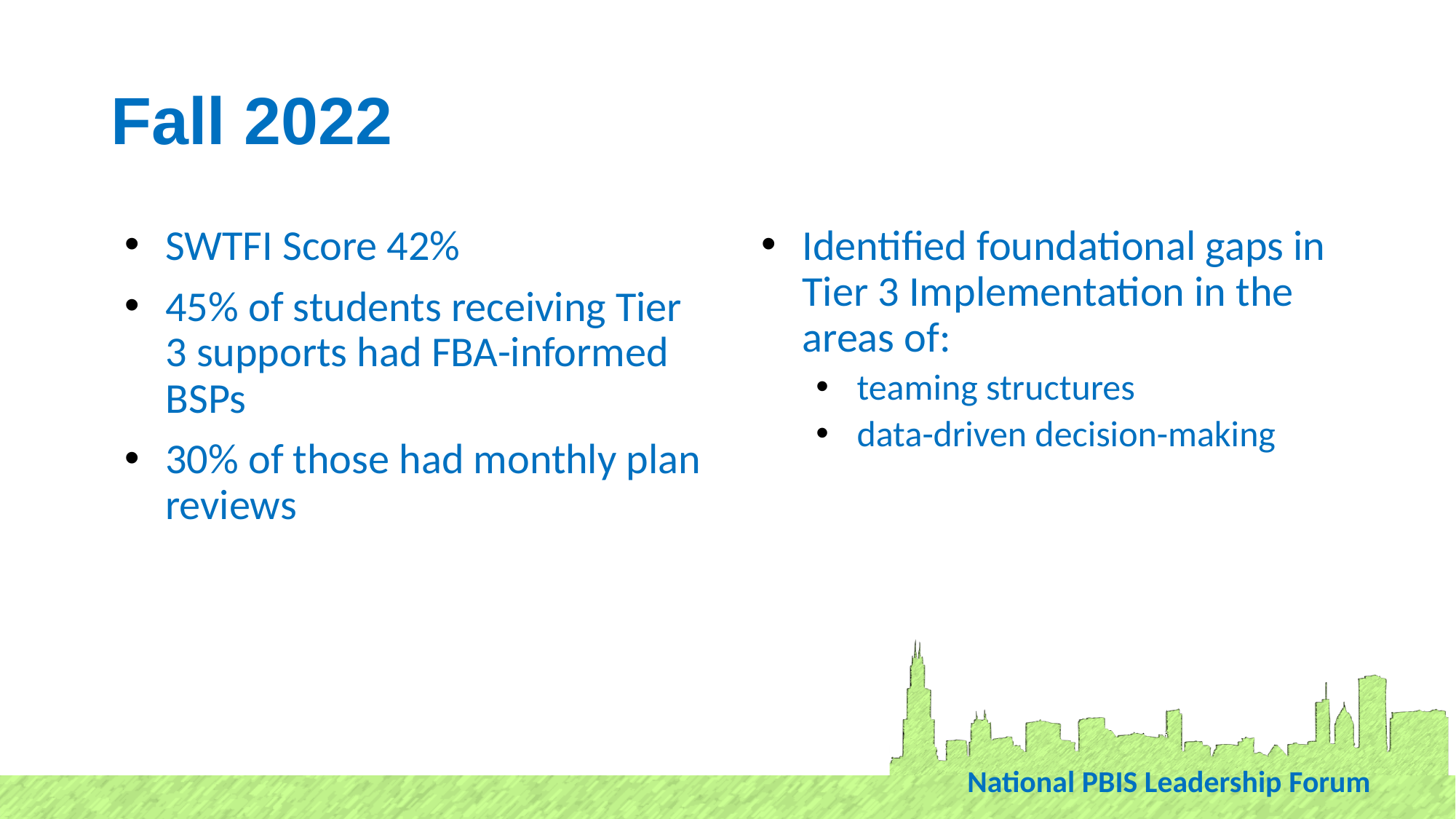

# Fall 2022
SWTFI Score 42%
45% of students receiving Tier 3 supports had FBA-informed BSPs
30% of those had monthly plan reviews

Identified foundational gaps in Tier 3 Implementation in the areas of:
teaming structures
data-driven decision-making